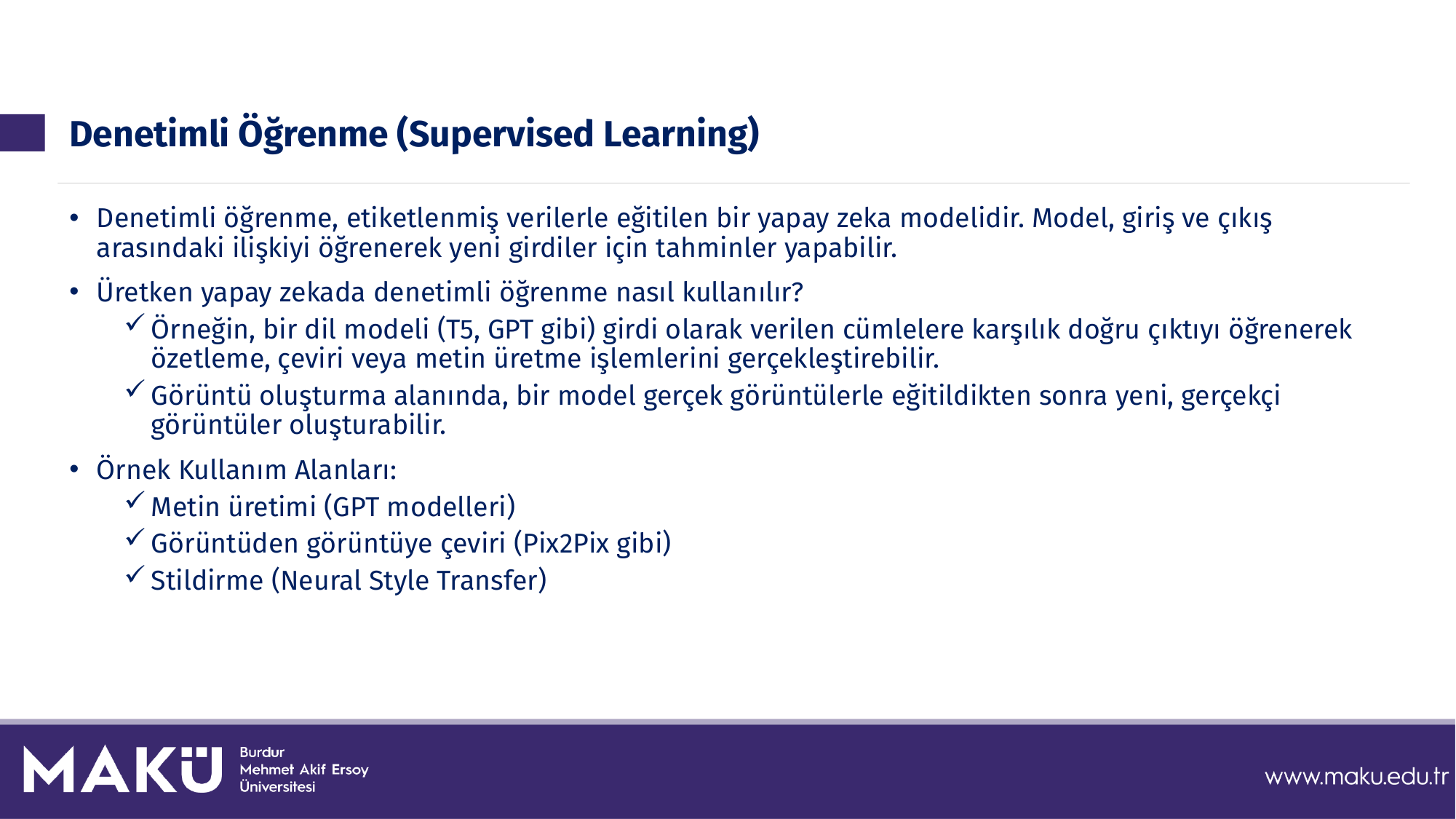

# Denetimli Öğrenme (Supervised Learning)
Denetimli öğrenme, etiketlenmiş verilerle eğitilen bir yapay zeka modelidir. Model, giriş ve çıkış arasındaki ilişkiyi öğrenerek yeni girdiler için tahminler yapabilir.
Üretken yapay zekada denetimli öğrenme nasıl kullanılır?
Örneğin, bir dil modeli (T5, GPT gibi) girdi olarak verilen cümlelere karşılık doğru çıktıyı öğrenerek özetleme, çeviri veya metin üretme işlemlerini gerçekleştirebilir.
Görüntü oluşturma alanında, bir model gerçek görüntülerle eğitildikten sonra yeni, gerçekçi görüntüler oluşturabilir.
Örnek Kullanım Alanları:
Metin üretimi (GPT modelleri)
Görüntüden görüntüye çeviri (Pix2Pix gibi)
Stildirme (Neural Style Transfer)